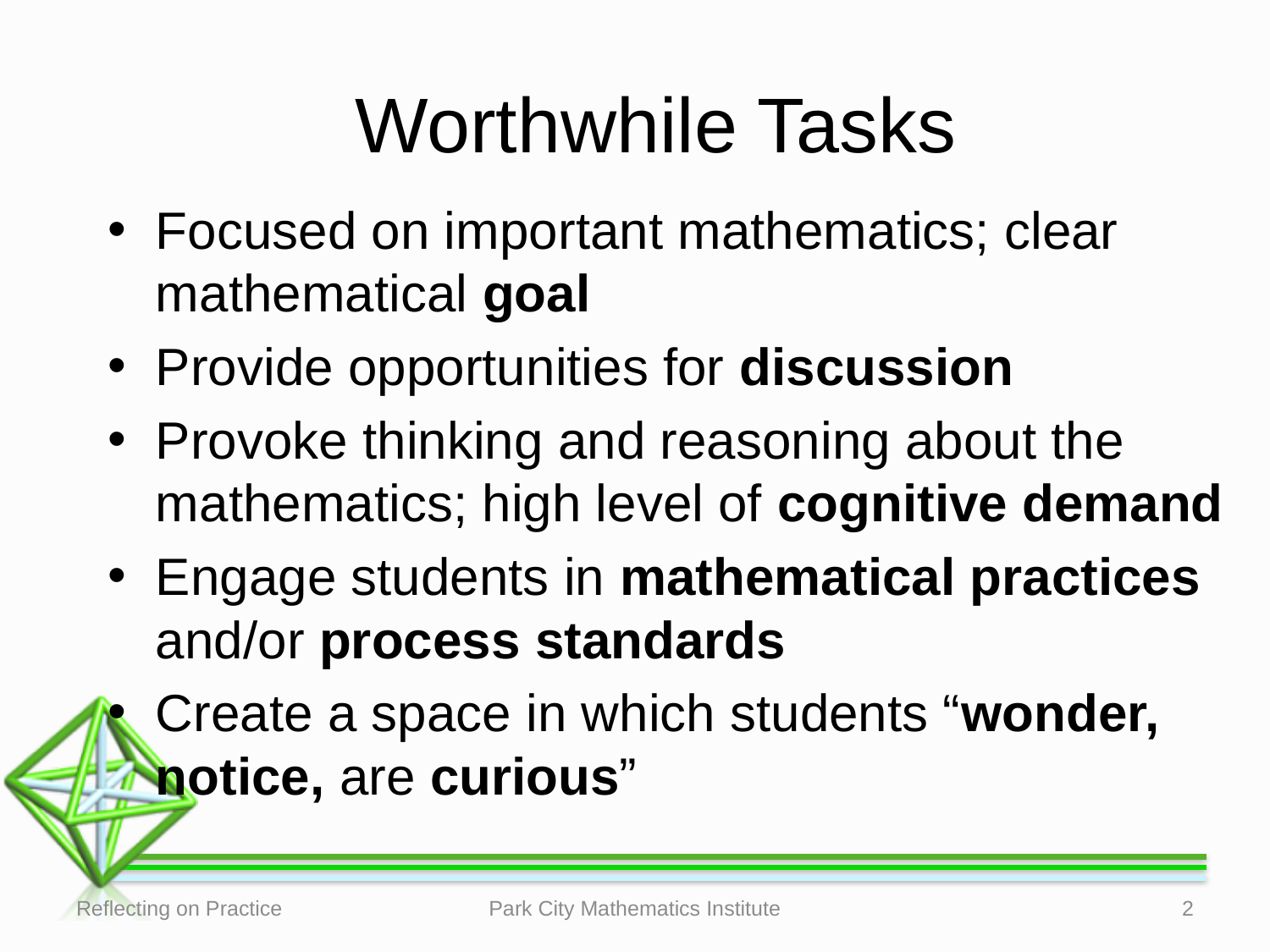

# Worthwhile Tasks
Focused on important mathematics; clear mathematical goal
Provide opportunities for discussion
Provoke thinking and reasoning about the mathematics; high level of cognitive demand
Engage students in mathematical practices and/or process standards
Create a space in which students “wonder, notice, are curious”
Reflecting on Practice
Park City Mathematics Institute
2